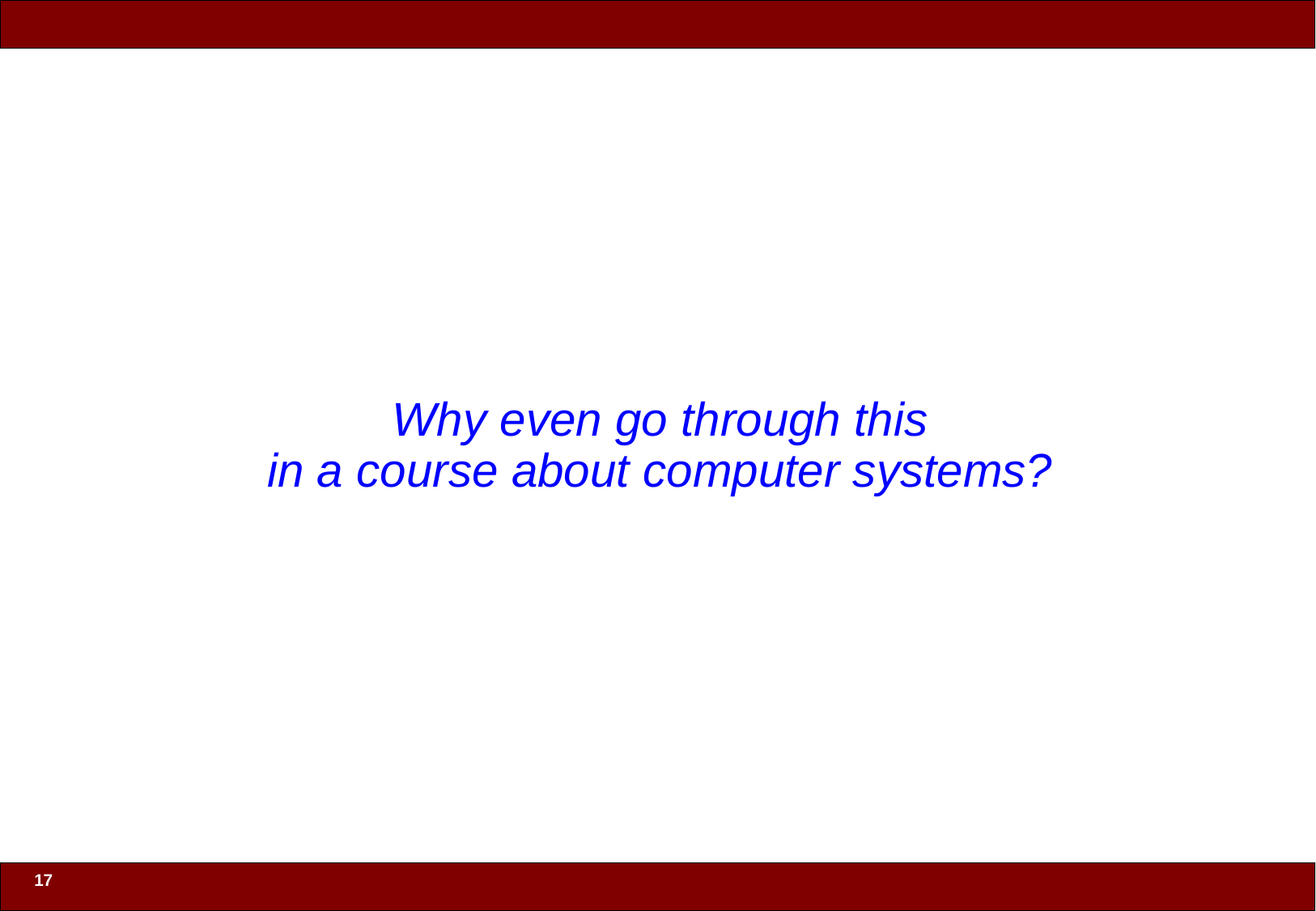

# Why even go through this in a course about computer systems?
17